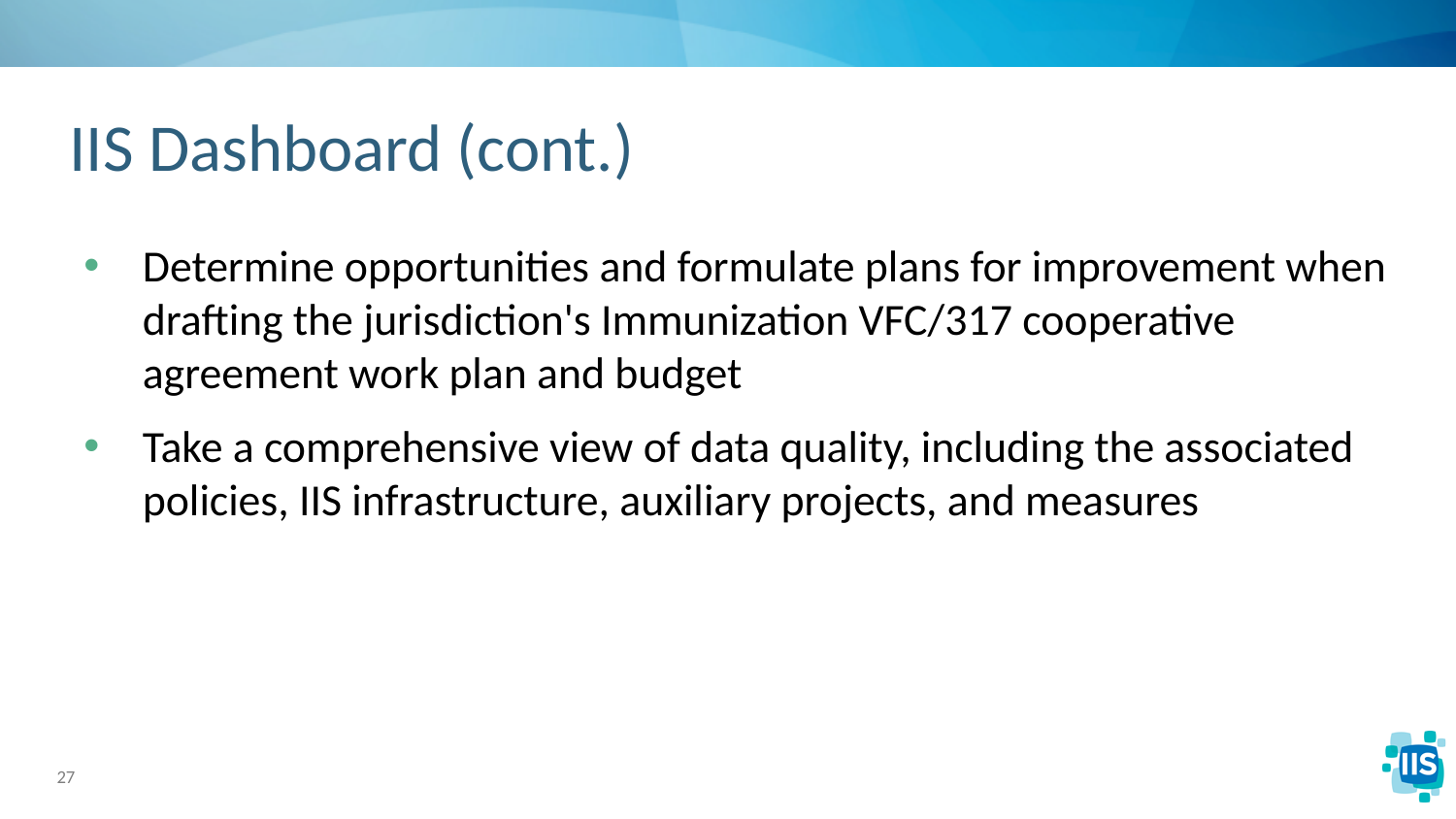

# IIS Dashboard (cont.)
Determine opportunities and formulate plans for improvement when drafting the jurisdiction's Immunization VFC/317 cooperative agreement work plan and budget
Take a comprehensive view of data quality, including the associated policies, IIS infrastructure, auxiliary projects, and measures